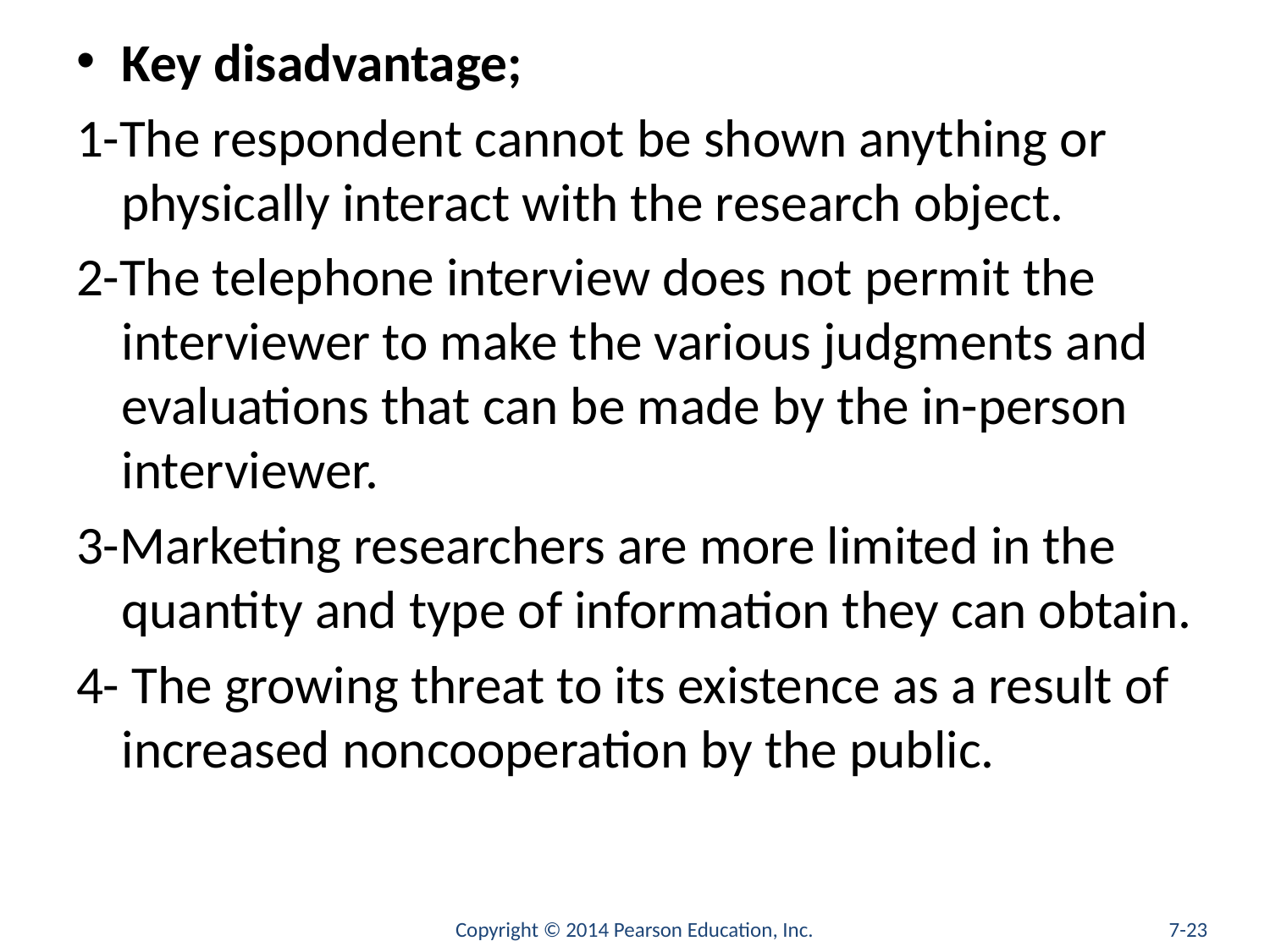

Key disadvantage;
1-The respondent cannot be shown anything or physically interact with the research object.
2-The telephone interview does not permit the interviewer to make the various judgments and evaluations that can be made by the in-person interviewer.
3-Marketing researchers are more limited in the quantity and type of information they can obtain.
4- The growing threat to its existence as a result of increased noncooperation by the public.
#